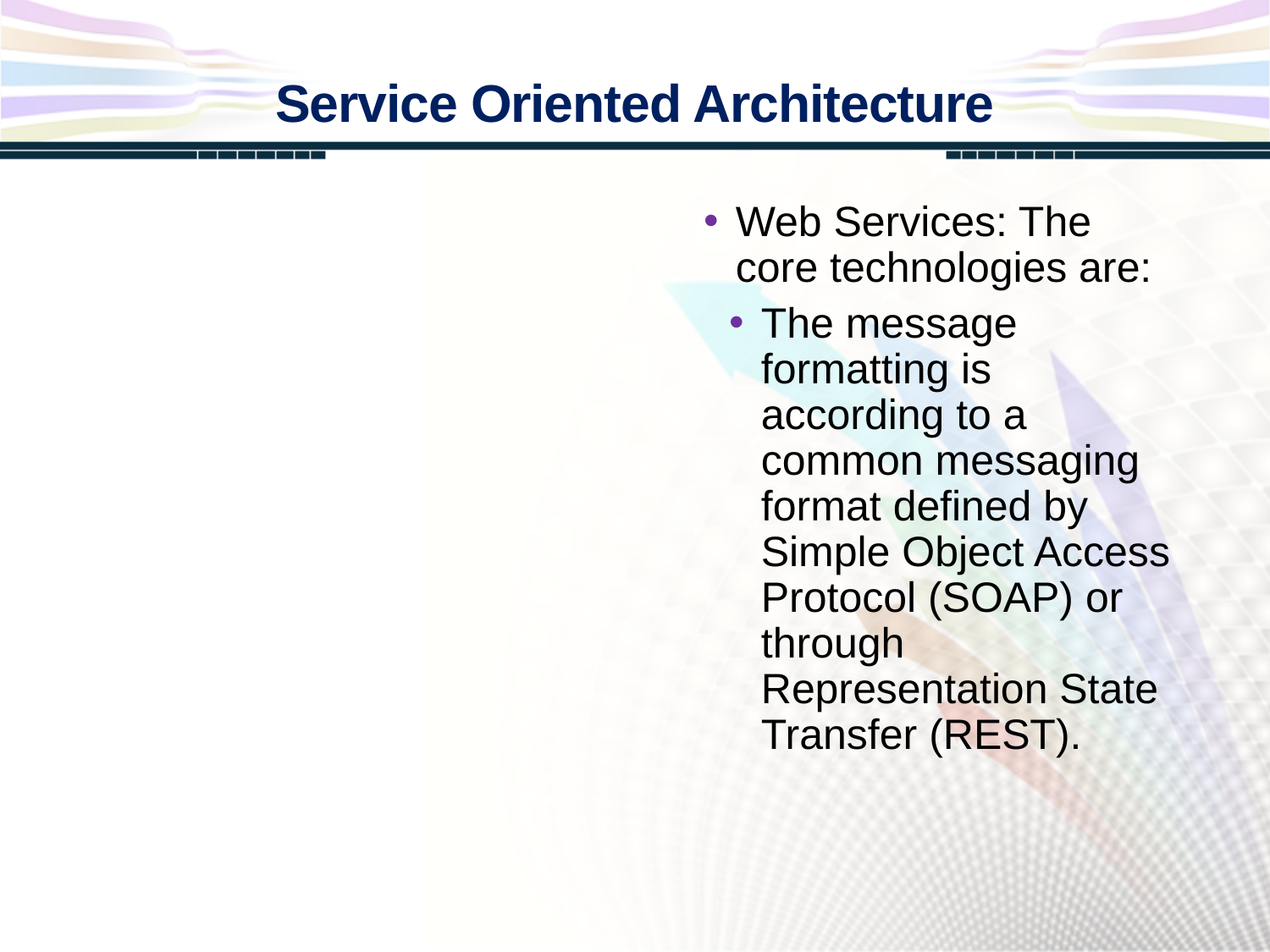

Service Oriented Architecture
Web Services: The core technologies are:
The message formatting is according to a common messaging format defined by Simple Object Access Protocol (SOAP) or through Representation State Transfer (REST).